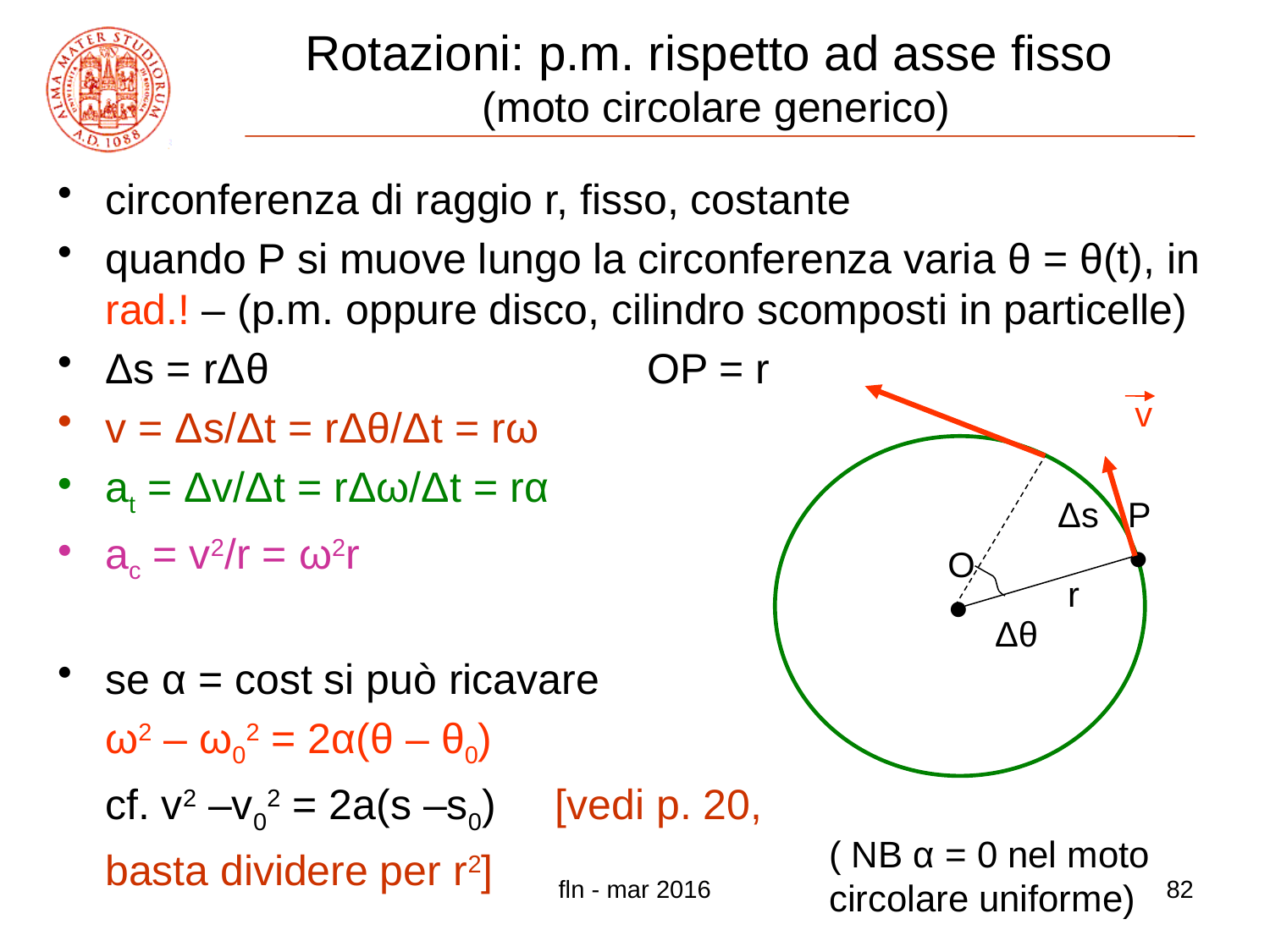

# Rotazioni: p.m. rispetto ad asse fisso  (moto circolare generico)
circonferenza di raggio r, fisso, costante
quando P si muove lungo la circonferenza varia θ = θ(t), in rad.! – (p.m. oppure disco, cilindro scomposti in particelle)
Δs = rΔθ                                OP = r
v = Δs/Δt = rΔθ/Δt = rω
at = Δv/Δt = rΔω/Δt = rα
ac = v2/r = ω2r

se α = cost si può ricavare
	ω2 – ω02 = 2α(θ – θ0)
    cf. v2 –v02 = 2a(s –s0)     [vedi p. 20,
	basta dividere per r2]
v

Δs
P
●
O
●

r
Δθ
( NB α = 0 nel moto
circolare uniforme)
fln - mar 2016
82